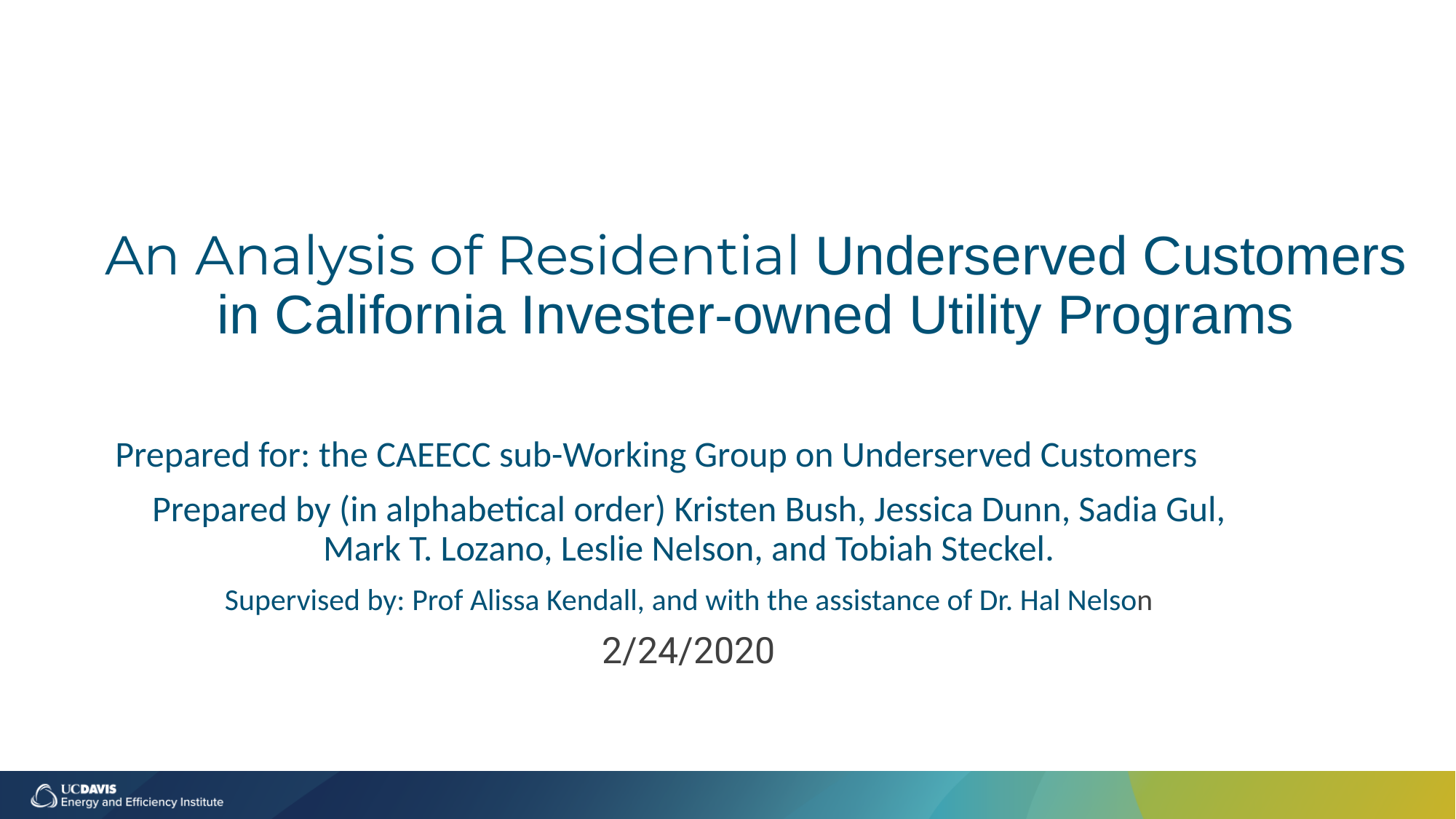

# An Analysis of Residential Underserved Customers in California Invester-owned Utility Programs
Prepared for: the CAEECC sub-Working Group on Underserved Customers
Prepared by (in alphabetical order) Kristen Bush, Jessica Dunn, Sadia Gul, Mark T. Lozano, Leslie Nelson, and Tobiah Steckel.
Supervised by: Prof Alissa Kendall, and with the assistance of Dr. Hal Nelson
2/24/2020